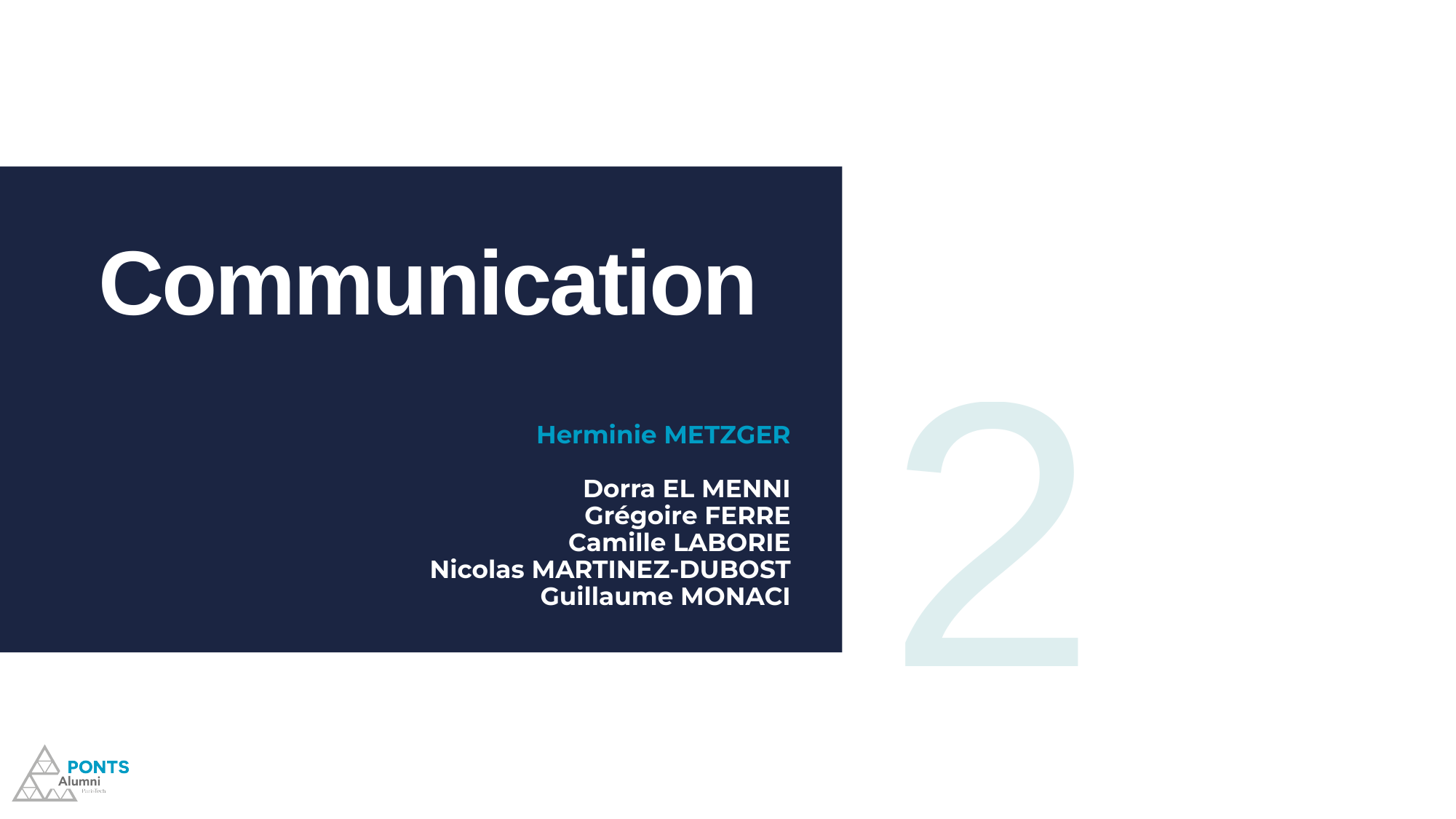

# Communication
2

Herminie METZGER

Dorra EL MENNI
Grégoire FERRE
Camille LABORIE
Nicolas MARTINEZ-DUBOST
Guillaume MONACI